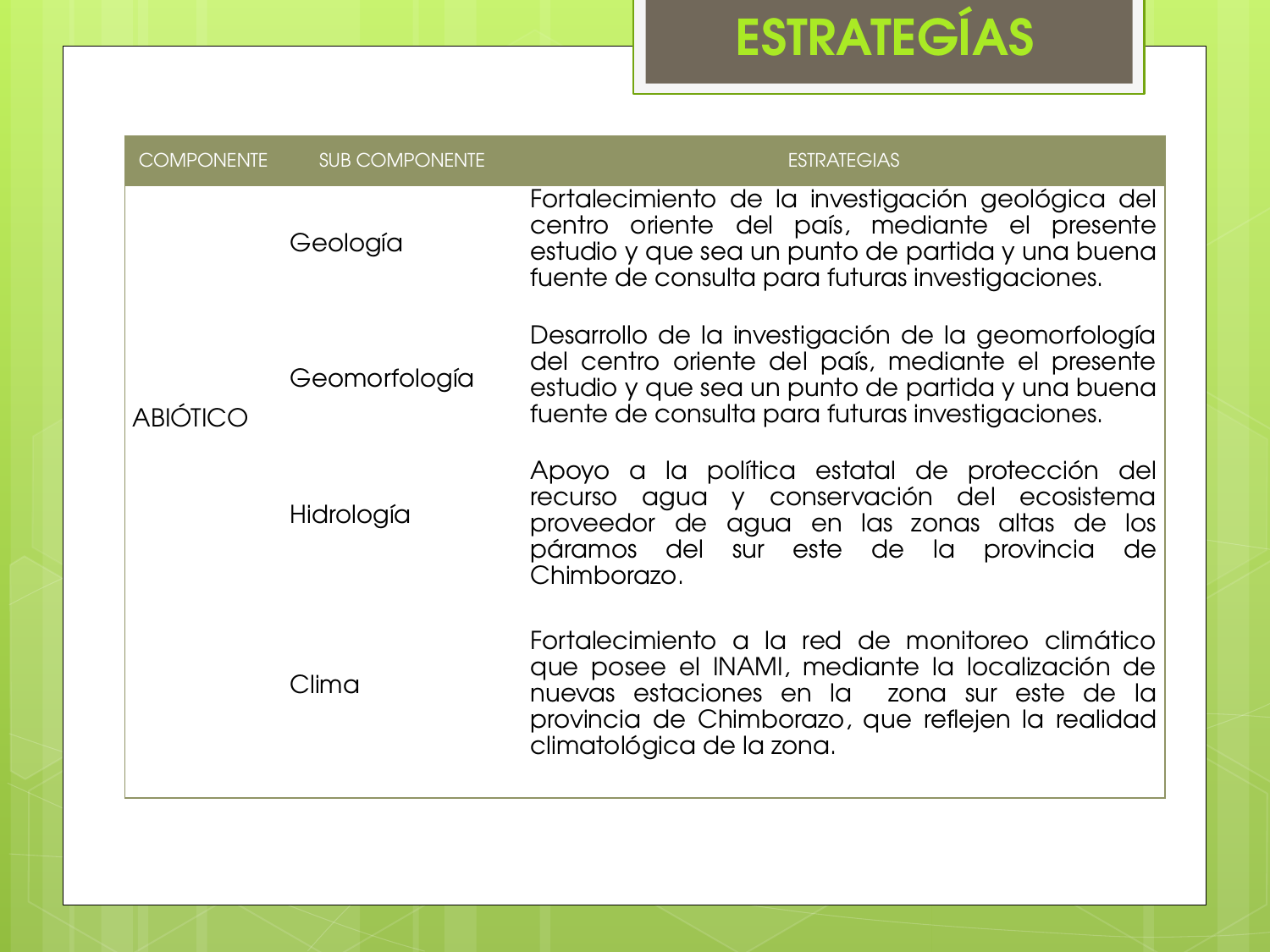

ESTRATEGÍAS
| COMPONENTE | SUB COMPONENTE | ESTRATEGIAS |
| --- | --- | --- |
| ABIÓTICO | Geología | Fortalecimiento de la investigación geológica del centro oriente del país, mediante el presente estudio y que sea un punto de partida y una buena fuente de consulta para futuras investigaciones. |
|  | Geomorfología | Desarrollo de la investigación de la geomorfología del centro oriente del país, mediante el presente estudio y que sea un punto de partida y una buena fuente de consulta para futuras investigaciones. |
|  | Hidrología | Apoyo a la política estatal de protección del recurso agua y conservación del ecosistema proveedor de agua en las zonas altas de los páramos del sur este de la provincia de Chimborazo. |
|  | Clima | Fortalecimiento a la red de monitoreo climático que posee el INAMI, mediante la localización de nuevas estaciones en la zona sur este de la provincia de Chimborazo, que reflejen la realidad climatológica de la zona. |